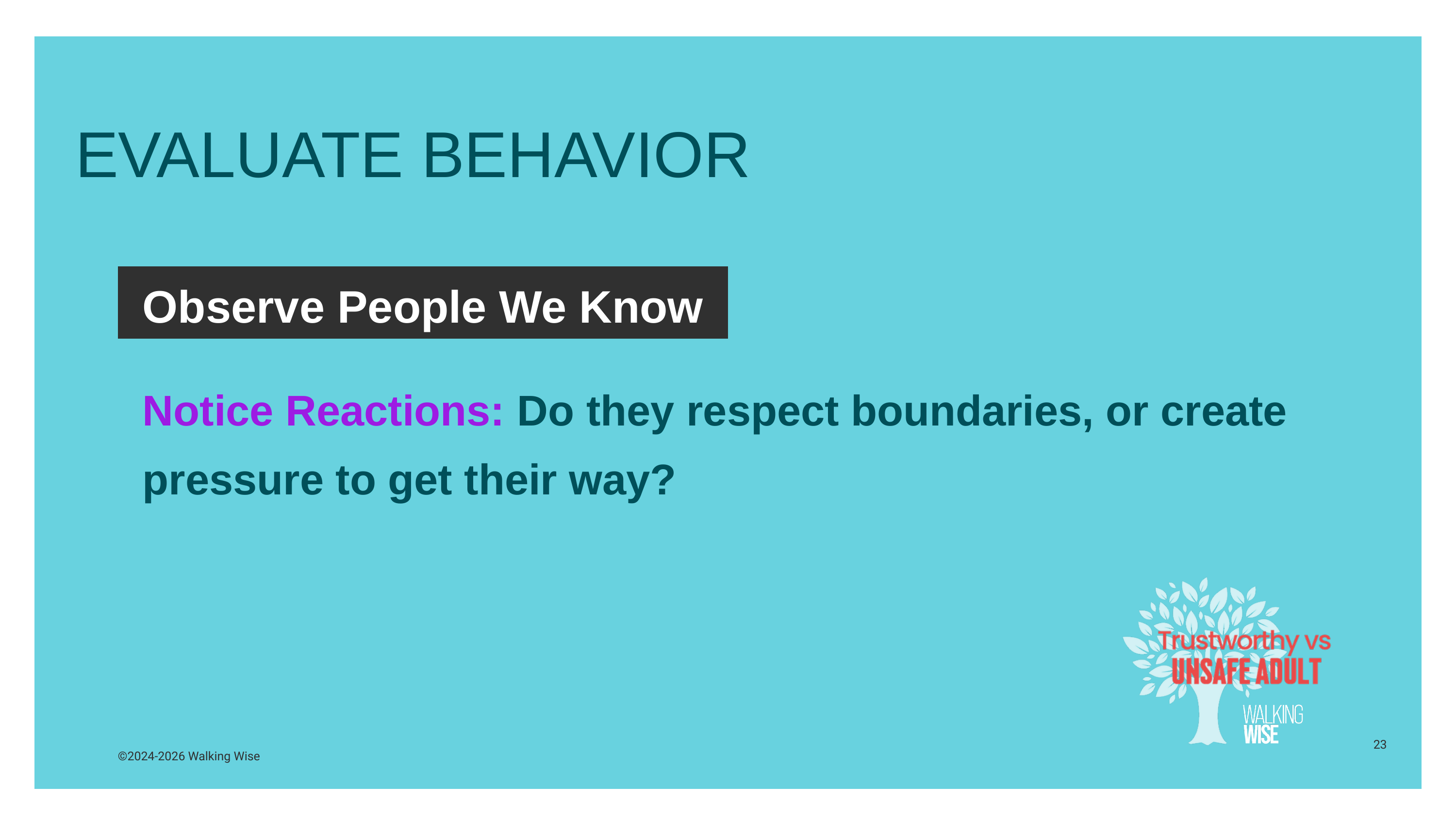

EVALUATE BEHAVIOR

Observe People We Know
Notice Reactions: Do they respect boundaries, or create pressure to get their way?

23
©2024-2026 Walking Wise